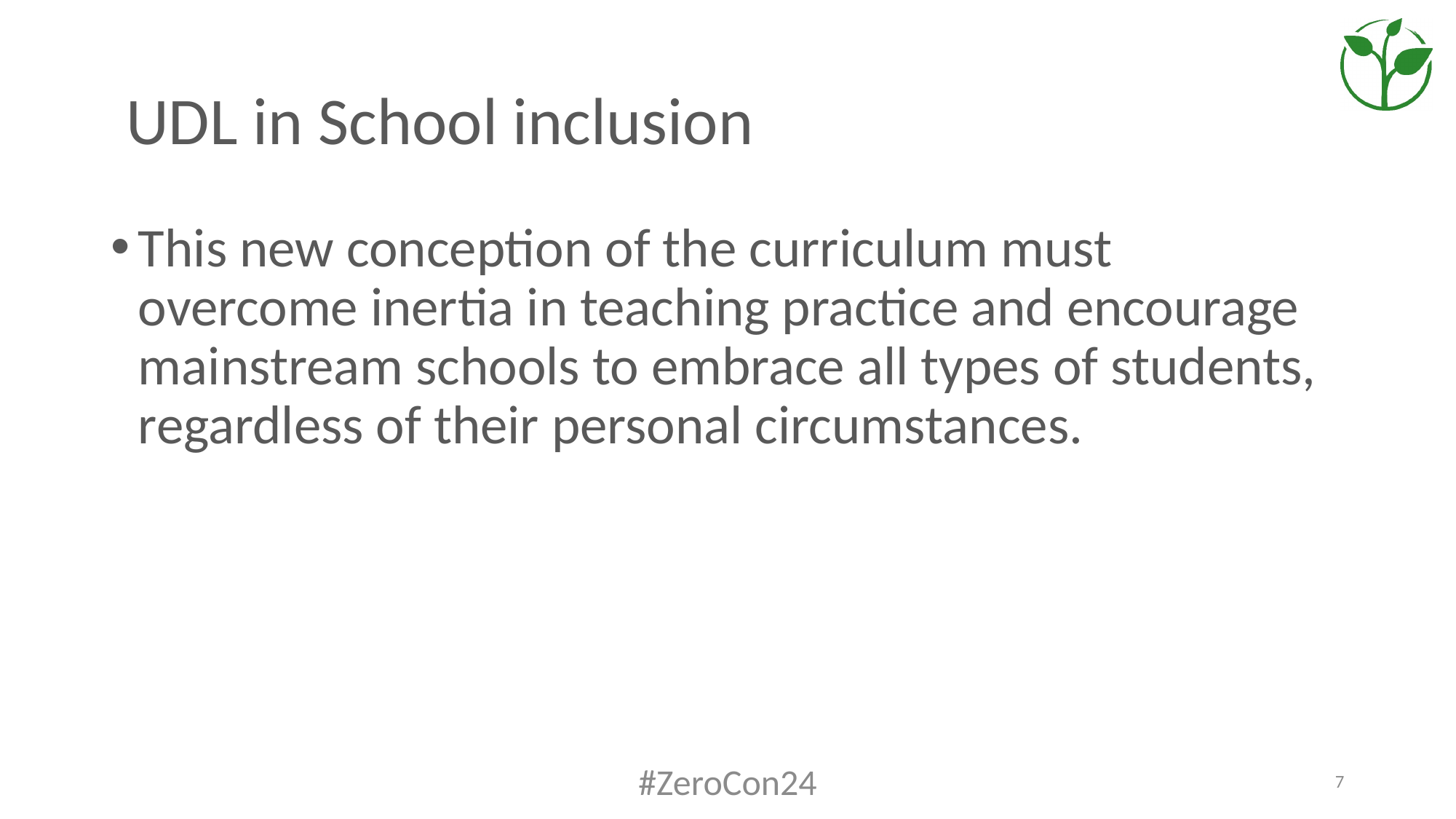

# UDL in School inclusion
This new conception of the curriculum must overcome inertia in teaching practice and encourage mainstream schools to embrace all types of students, regardless of their personal circumstances.
#ZeroCon24
7